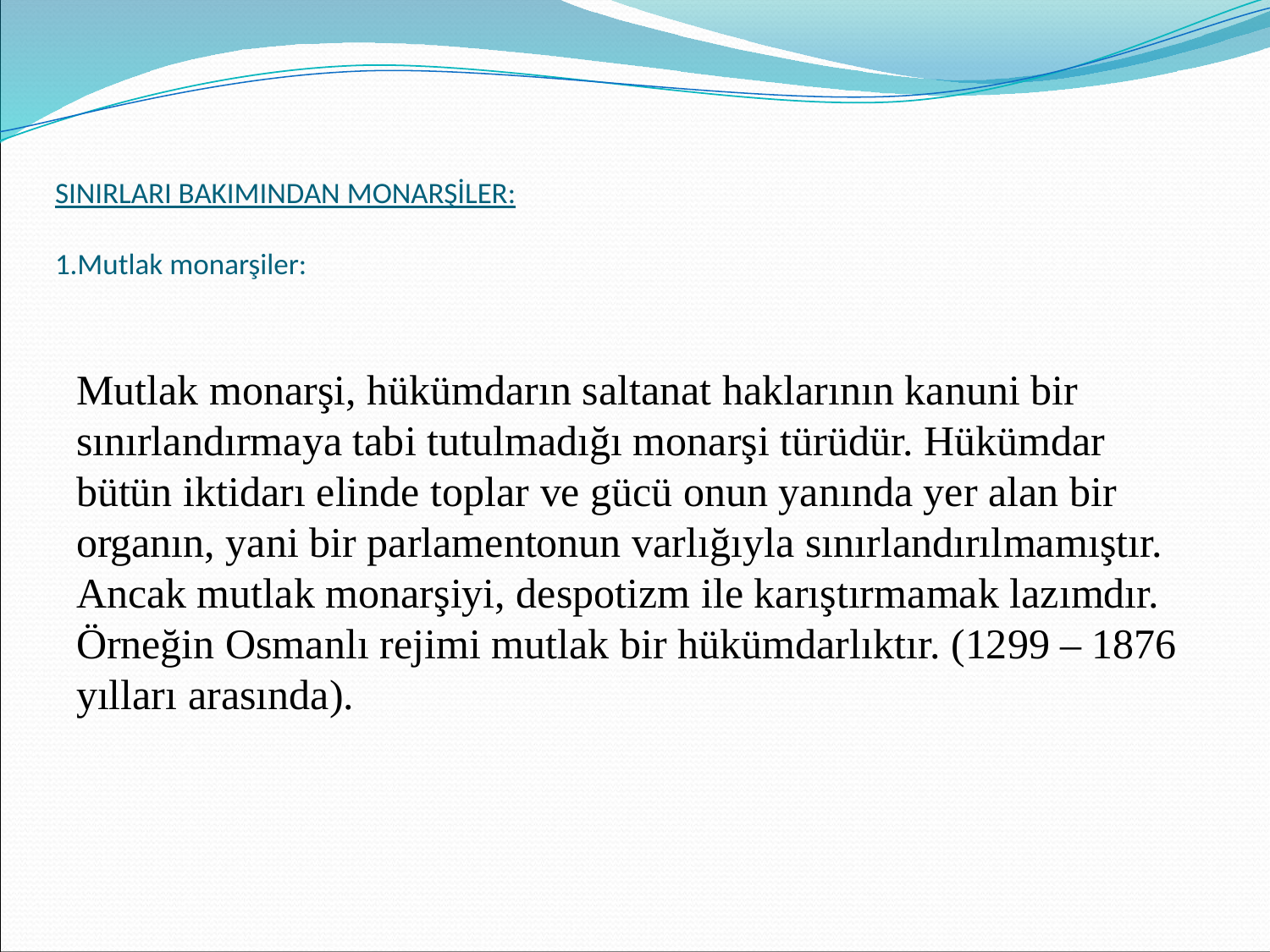

# SINIRLARI BAKIMINDAN MONARŞİLER: 1.Mutlak monarşiler:
Mutlak monarşi, hükümdarın saltanat haklarının kanuni bir sınırlandırmaya tabi tutulmadığı monarşi türüdür. Hükümdar  bütün iktidarı elinde toplar ve gücü onun yanında yer alan bir organın, yani bir parlamentonun varlığıyla sınırlandırılmamıştır. Ancak mutlak monarşiyi, despotizm ile karıştırmamak lazımdır. Örneğin Osmanlı rejimi mutlak bir hükümdarlıktır. (1299 – 1876 yılları arasında).